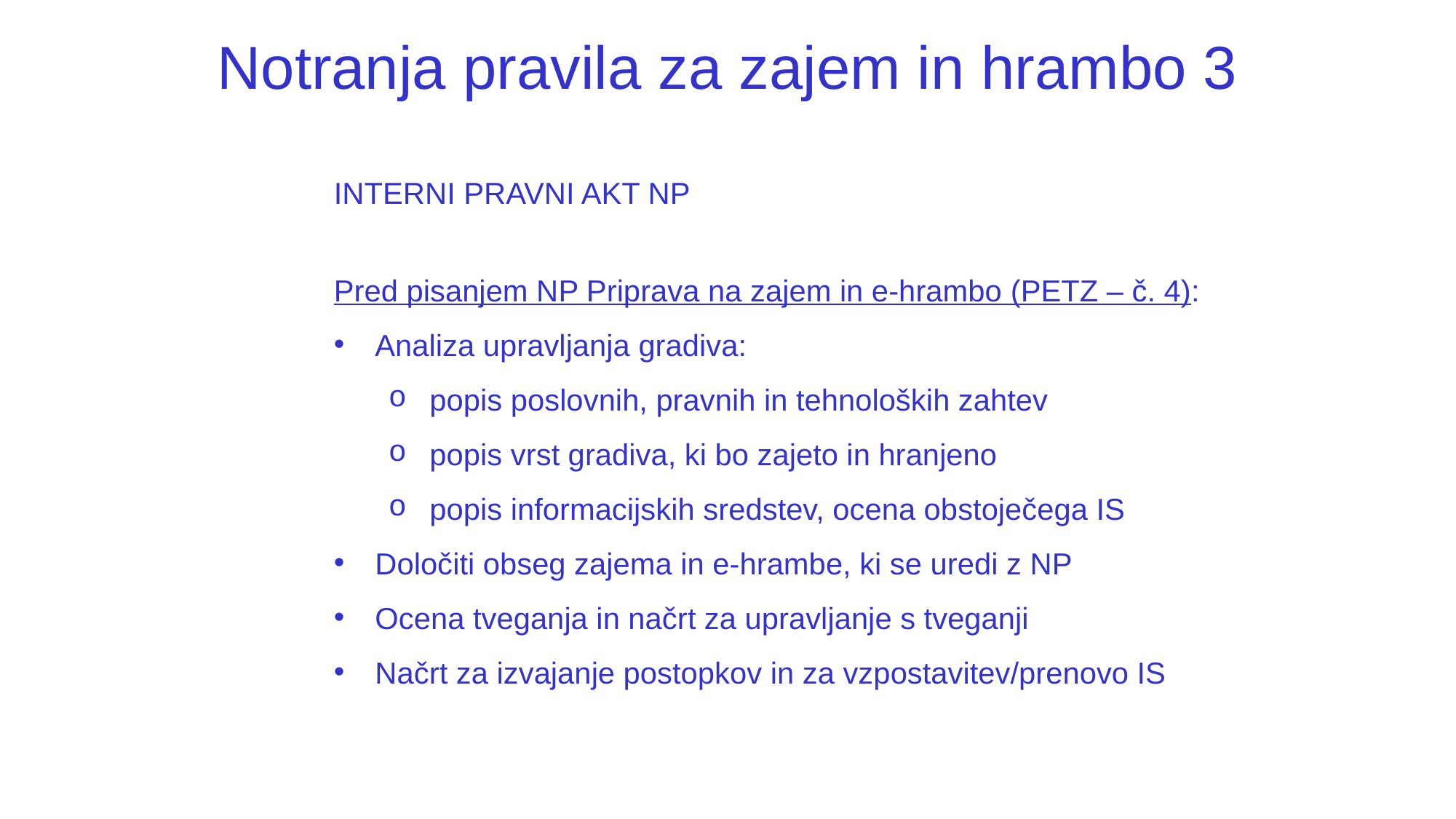

# Notranja pravila za zajem in hrambo 3
INTERNI PRAVNI AKT NP

Pred pisanjem NP Priprava na zajem in e-hrambo (PETZ – č. 4):
Analiza upravljanja gradiva:
popis poslovnih, pravnih in tehnoloških zahtev
popis vrst gradiva, ki bo zajeto in hranjeno
popis informacijskih sredstev, ocena obstoječega IS
Določiti obseg zajema in e-hrambe, ki se uredi z NP
Ocena tveganja in načrt za upravljanje s tveganji
Načrt za izvajanje postopkov in za vzpostavitev/prenovo IS